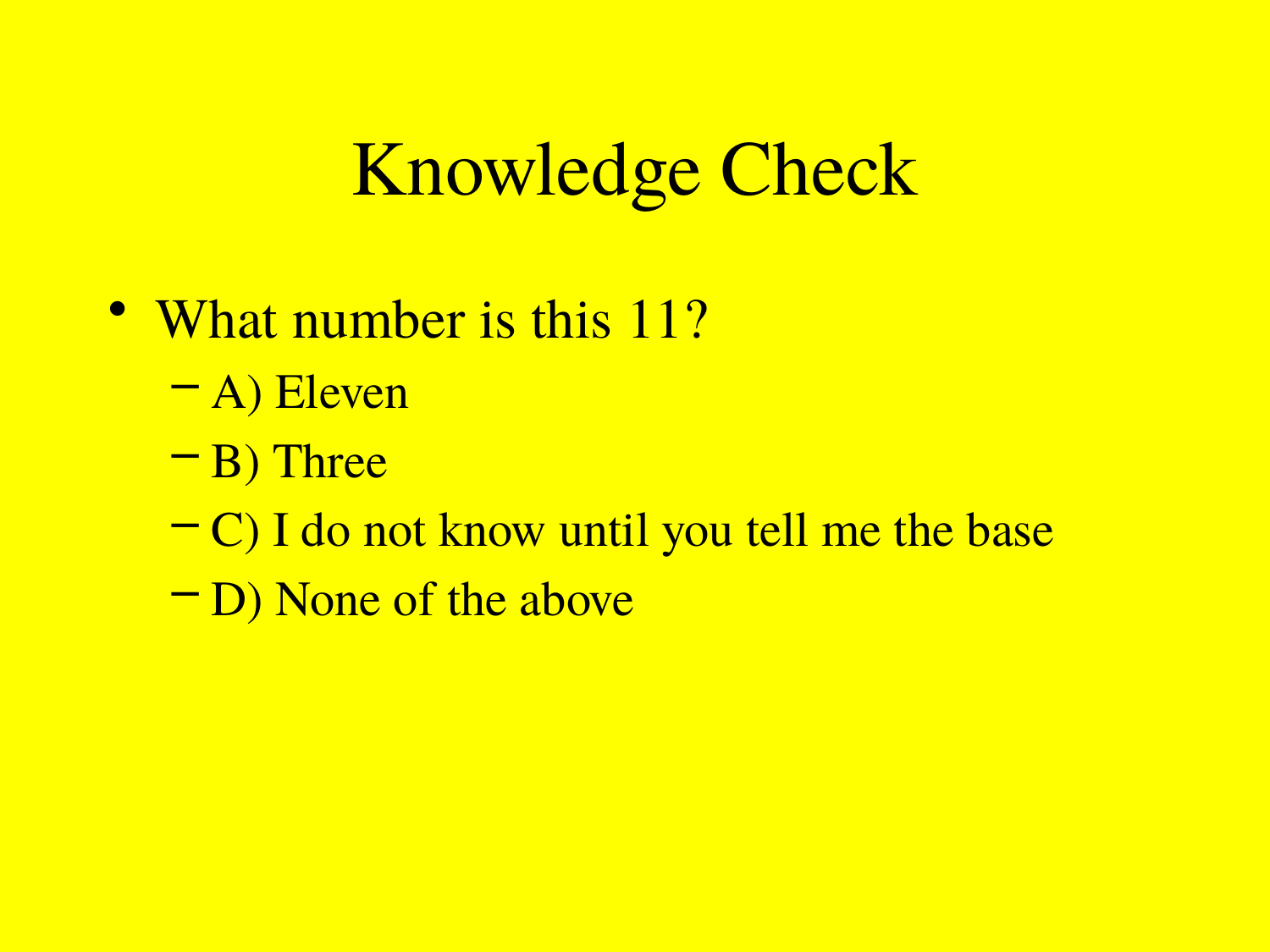

# Knowledge Check
What number is this 11?
A) Eleven
B) Three
C) I do not know until you tell me the base
D) None of the above